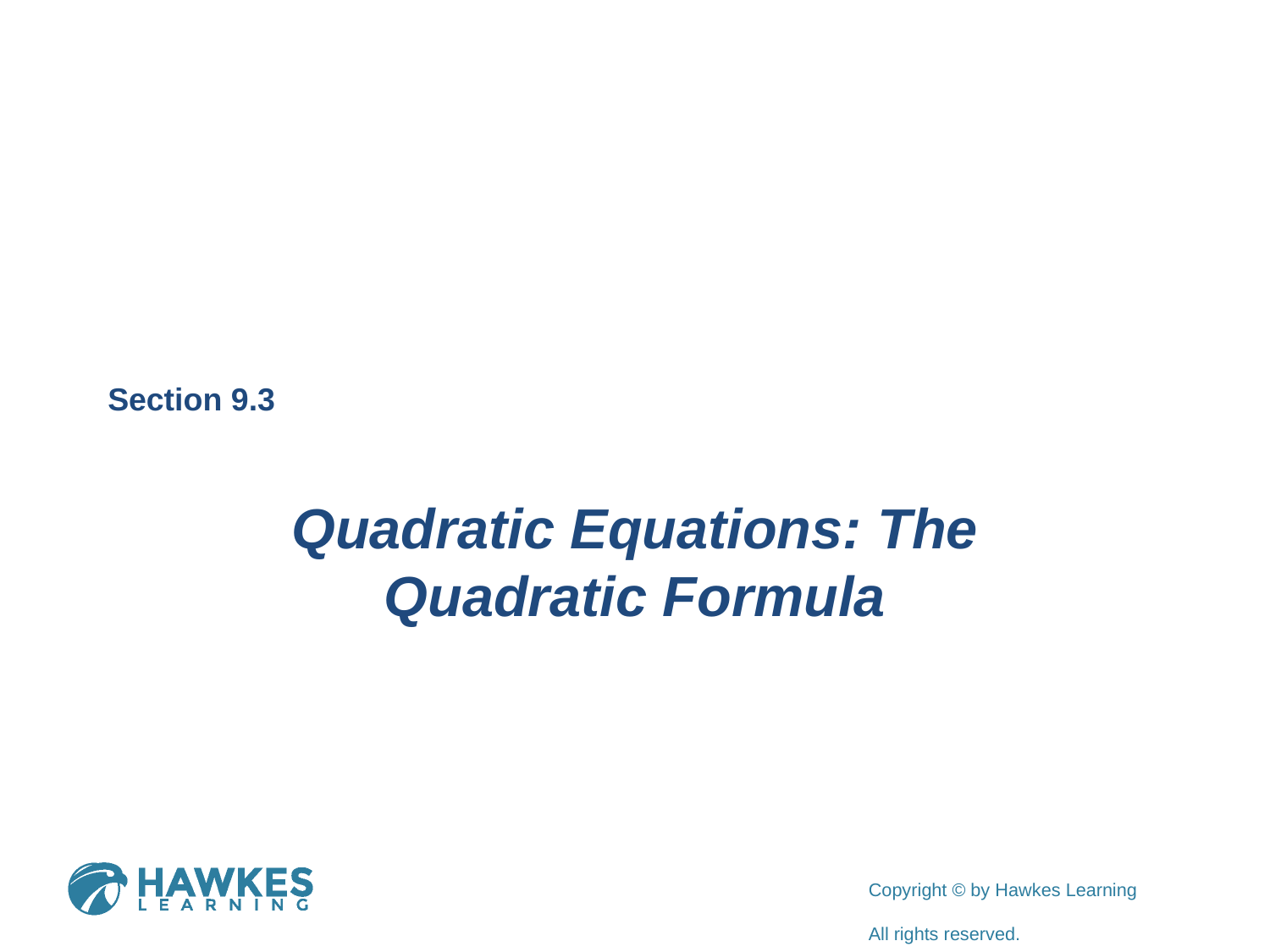

Section 9.3
Quadratic Equations: The Quadratic Formula